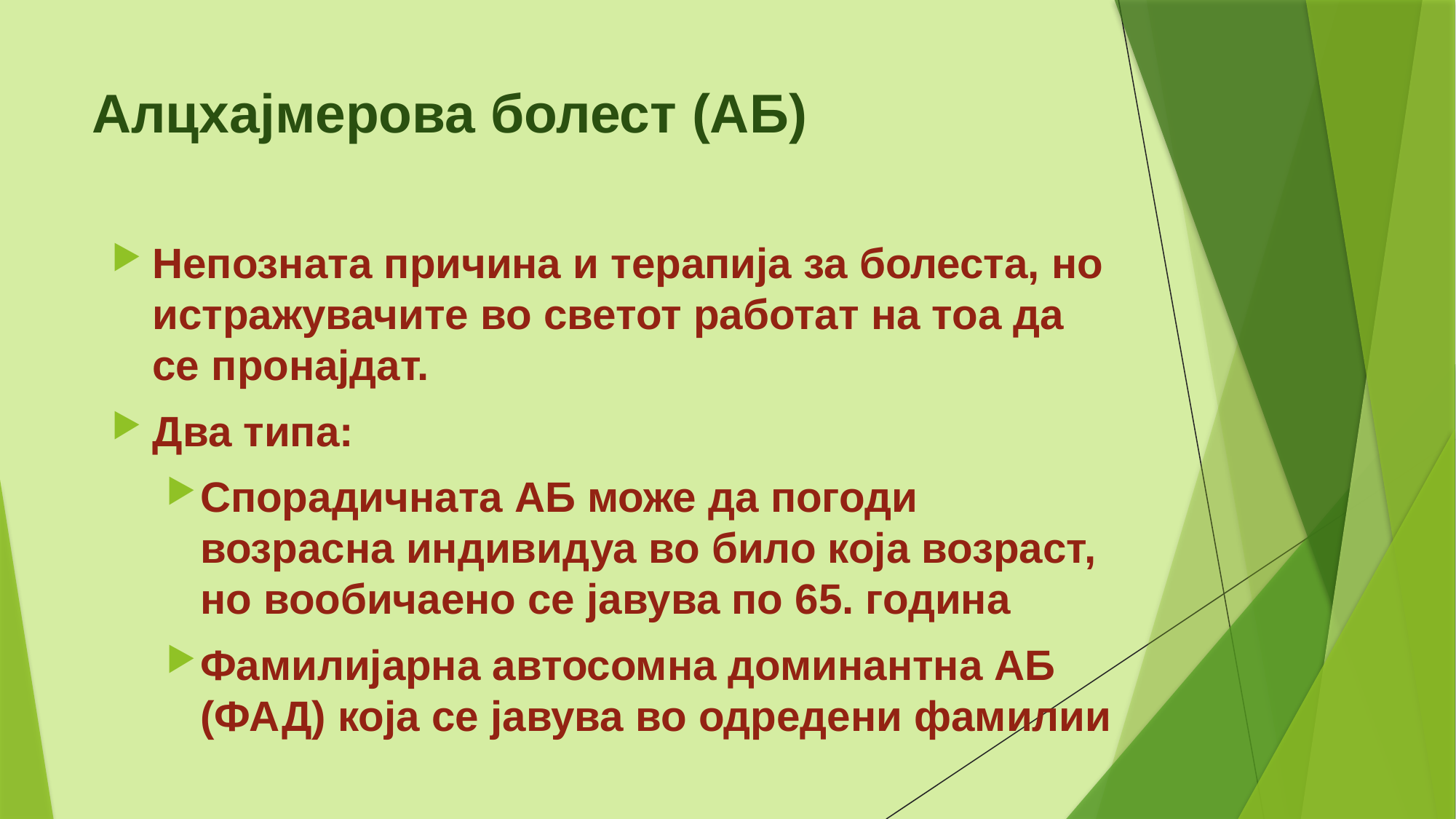

# Алцхајмерова болест (АБ)
Непозната причина и терапија за болеста, но истражувачите во светот работат на тоа да се пронајдат.
Два типа:
Спорадичната АБ може да погоди возрасна индивидуа во било која возраст, но вообичаено се јавува по 65. година
Фамилијарна автосомна доминантна АБ (ФАД) која се јавува во одредени фамилии